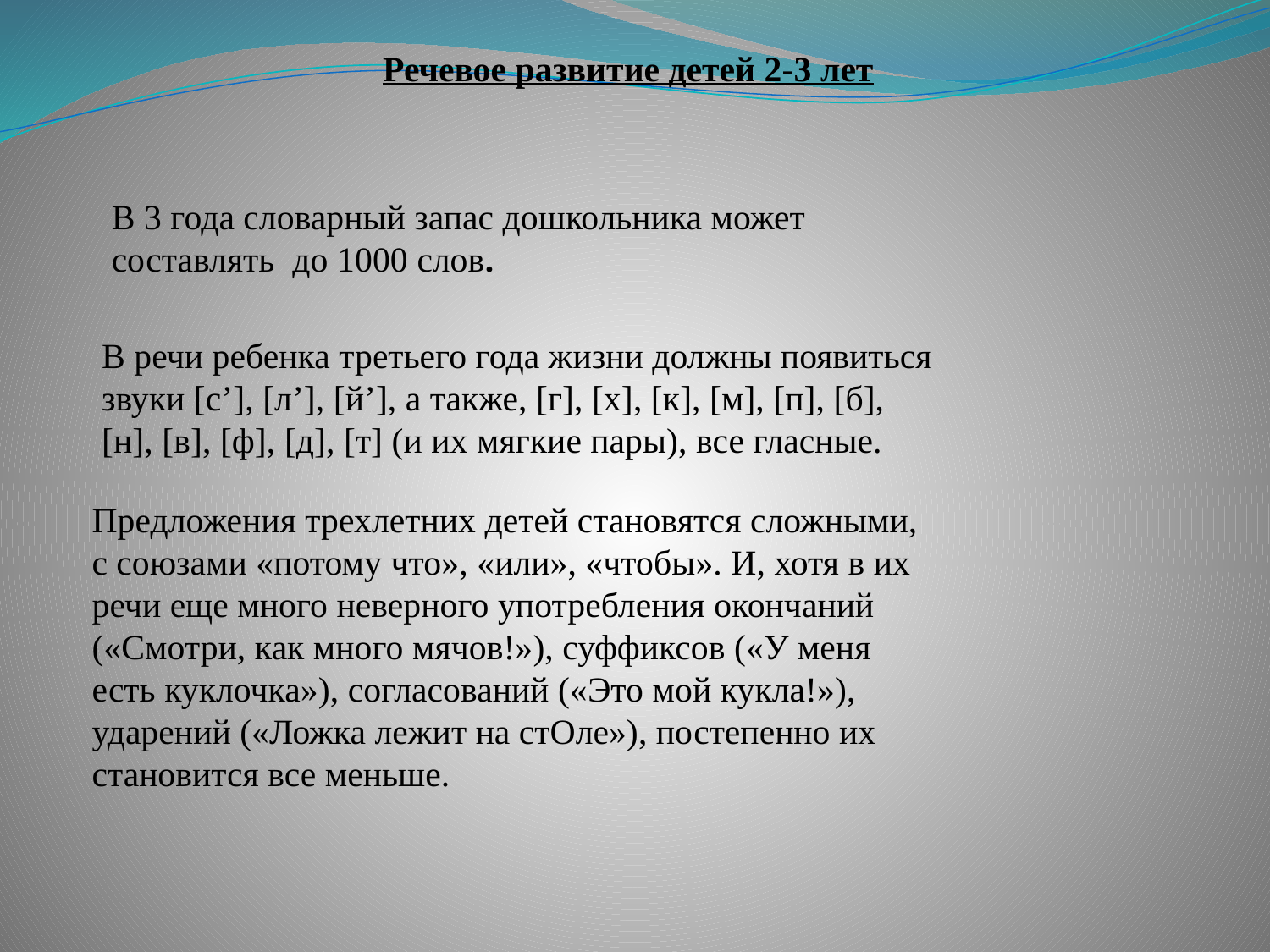

Речевое развитие детей 2-3 лет
В 3 года словарный запас дошкольника может составлять  до 1000 слов.
В речи ребенка третьего года жизни должны появиться звуки [с’], [л’], [й’], а также, [г], [х], [к], [м], [п], [б], [н], [в], [ф], [д], [т] (и их мягкие пары), все гласные.
Предложения трехлетних детей становятся сложными, с союзами «потому что», «или», «чтобы». И, хотя в их речи еще много неверного употребления окончаний («Смотри, как много мячов!»), суффиксов («У меня есть куклочка»), согласований («Это мой кукла!»), ударений («Ложка лежит на стОле»), постепенно их становится все меньше.